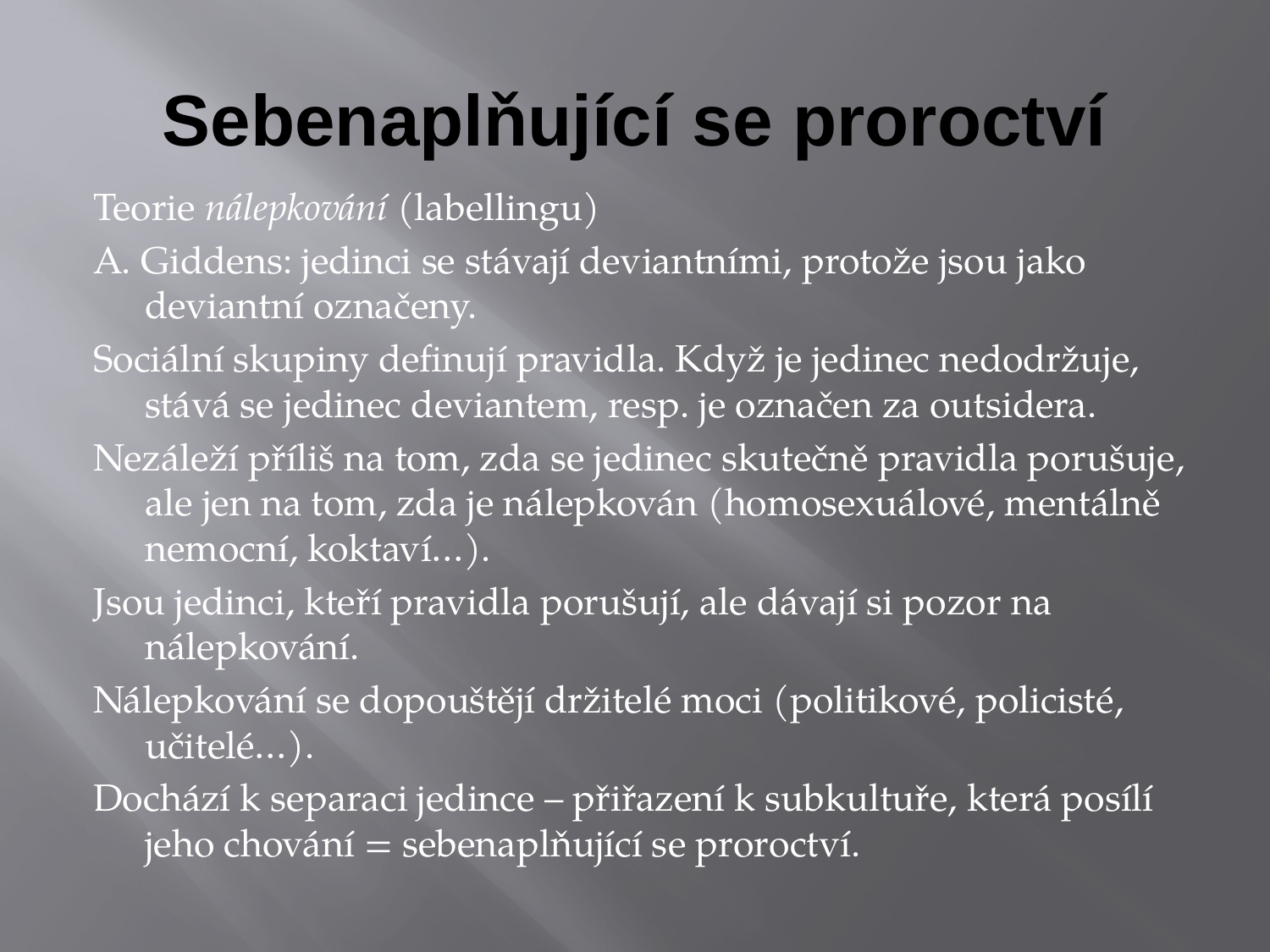

# Sebenaplňující se proroctví
Teorie nálepkování (labellingu)
A. Giddens: jedinci se stávají deviantními, protože jsou jako deviantní označeny.
Sociální skupiny definují pravidla. Když je jedinec nedodržuje, stává se jedinec deviantem, resp. je označen za outsidera.
Nezáleží příliš na tom, zda se jedinec skutečně pravidla porušuje, ale jen na tom, zda je nálepkován (homosexuálové, mentálně nemocní, koktaví…).
Jsou jedinci, kteří pravidla porušují, ale dávají si pozor na nálepkování.
Nálepkování se dopouštějí držitelé moci (politikové, policisté, učitelé…).
Dochází k separaci jedince – přiřazení k subkultuře, která posílí jeho chování = sebenaplňující se proroctví.